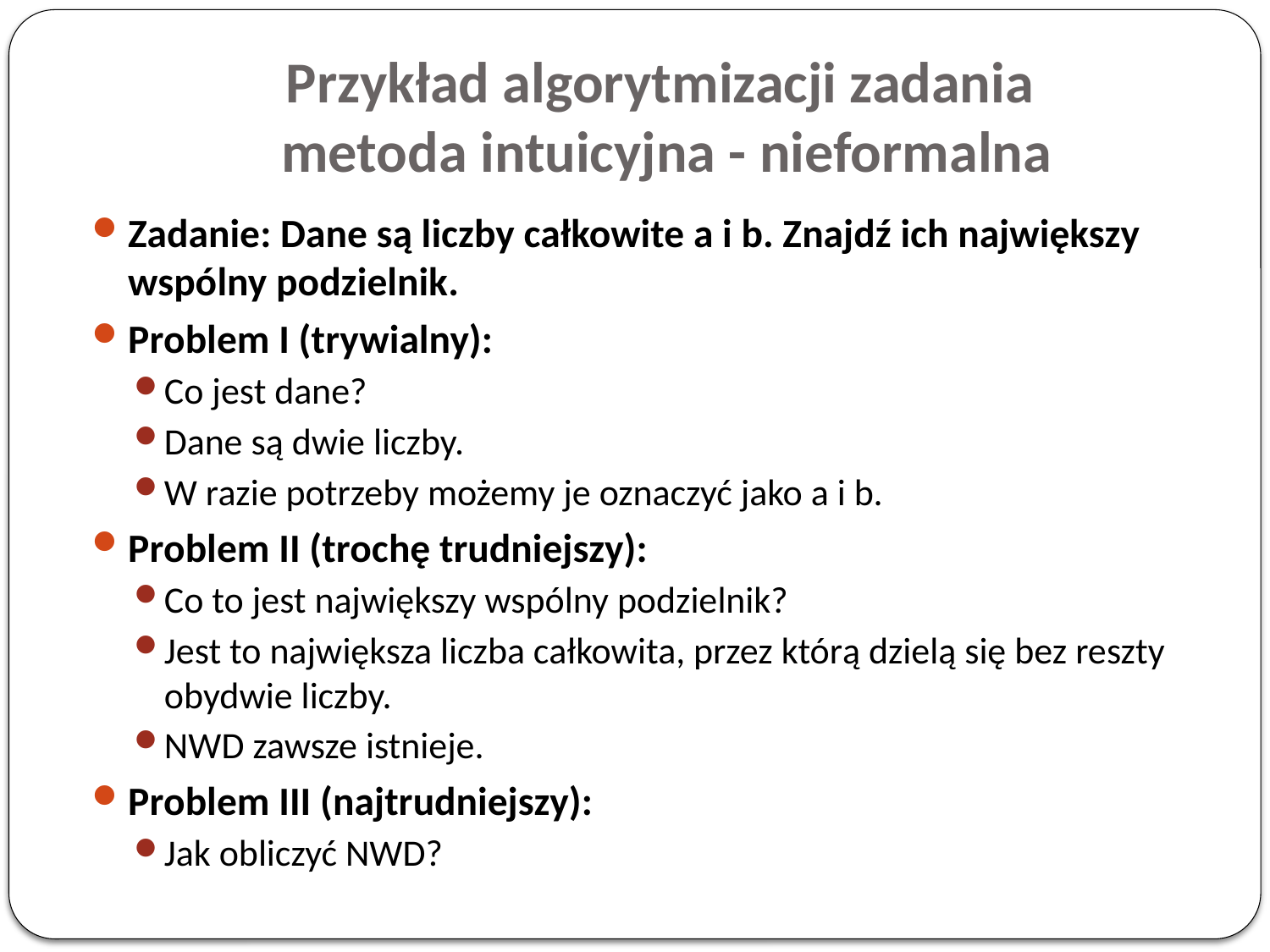

# Przykład algorytmizacji zadania metoda intuicyjna - nieformalna
Zadanie: Dane są liczby całkowite a i b. Znajdź ich największy wspólny podzielnik.
Problem I (trywialny):
Co jest dane?
Dane są dwie liczby.
W razie potrzeby możemy je oznaczyć jako a i b.
Problem II (trochę trudniejszy):
Co to jest największy wspólny podzielnik?
Jest to największa liczba całkowita, przez którą dzielą się bez reszty obydwie liczby.
NWD zawsze istnieje.
Problem III (najtrudniejszy):
Jak obliczyć NWD?